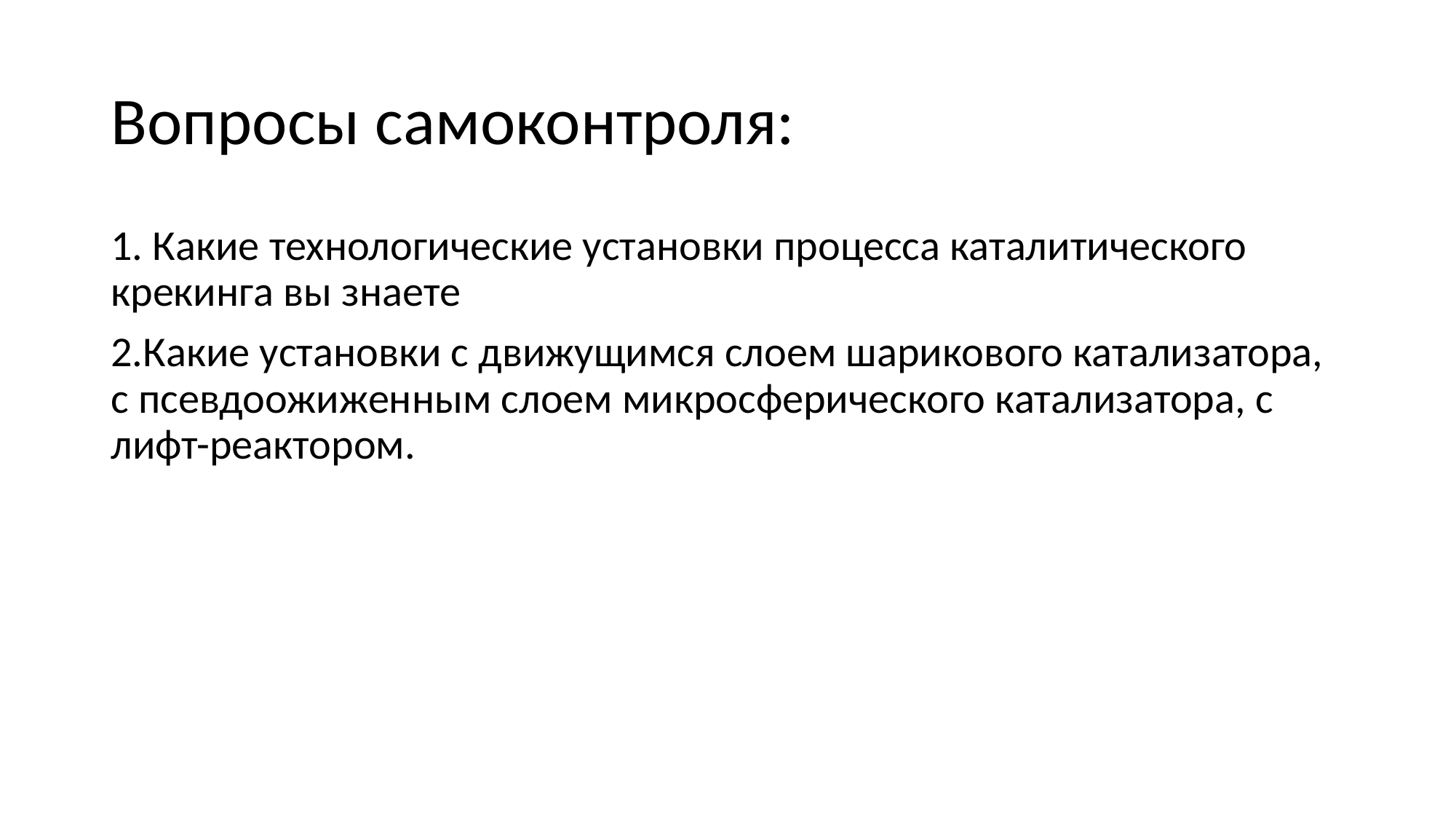

# Вопросы самоконтроля:
1. Какие технологические установки процесса каталитического крекинга вы знаете
2.Какие установки с движущимся слоем шарикового катализатора, с псевдоожиженным слоем микросферического катализатора, с лифт-реактором.